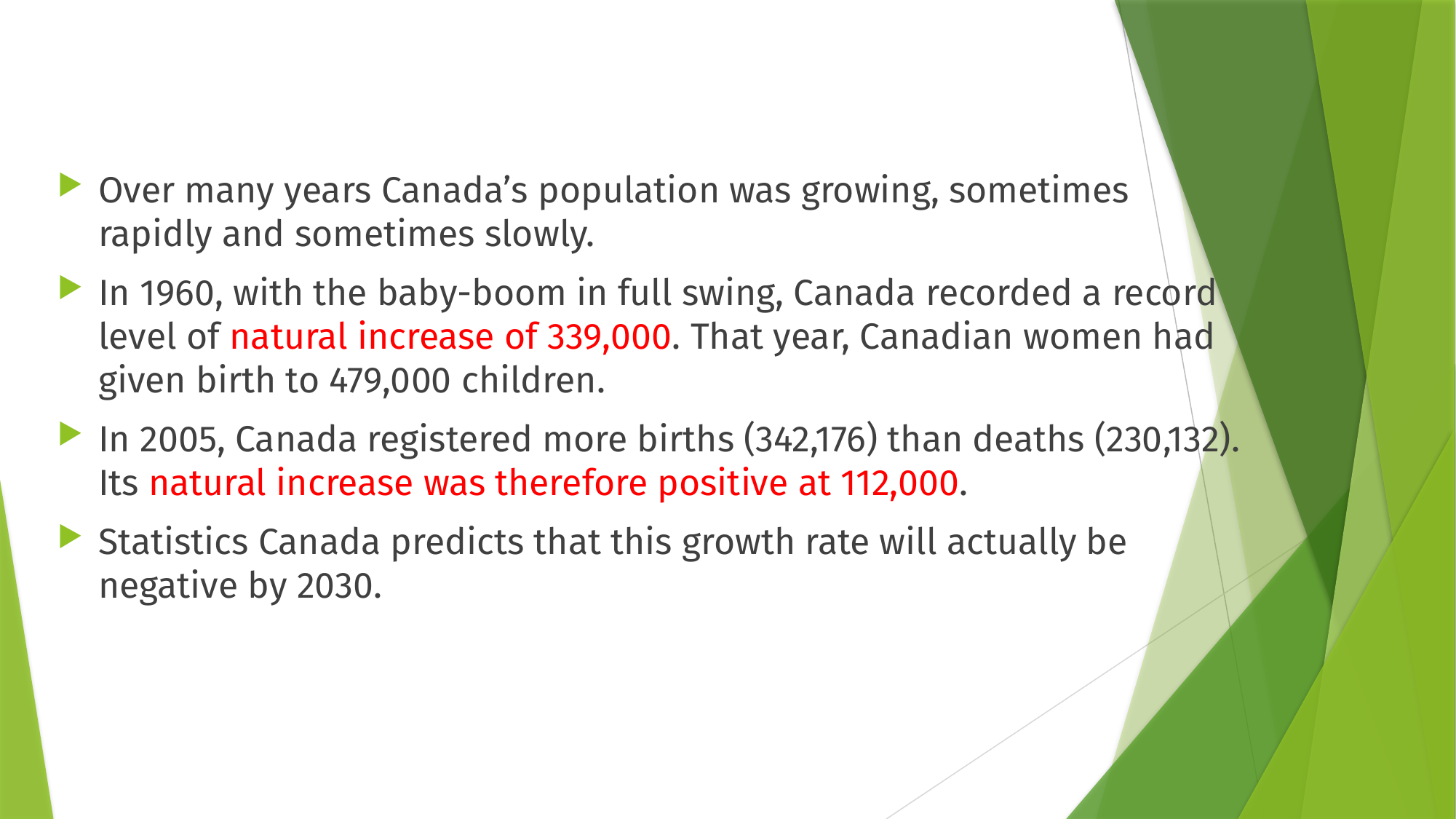

#

Over many years Canada’s population was growing, sometimes rapidly and sometimes slowly.
In 1960, with the baby-boom in full swing, Canada recorded a record level of natural increase of 339,000. That year, Canadian women had given birth to 479,000 children.
In 2005, Canada registered more births (342,176) than deaths (230,132). Its natural increase was therefore positive at 112,000.
Statistics Canada predicts that this growth rate will actually be negative by 2030.